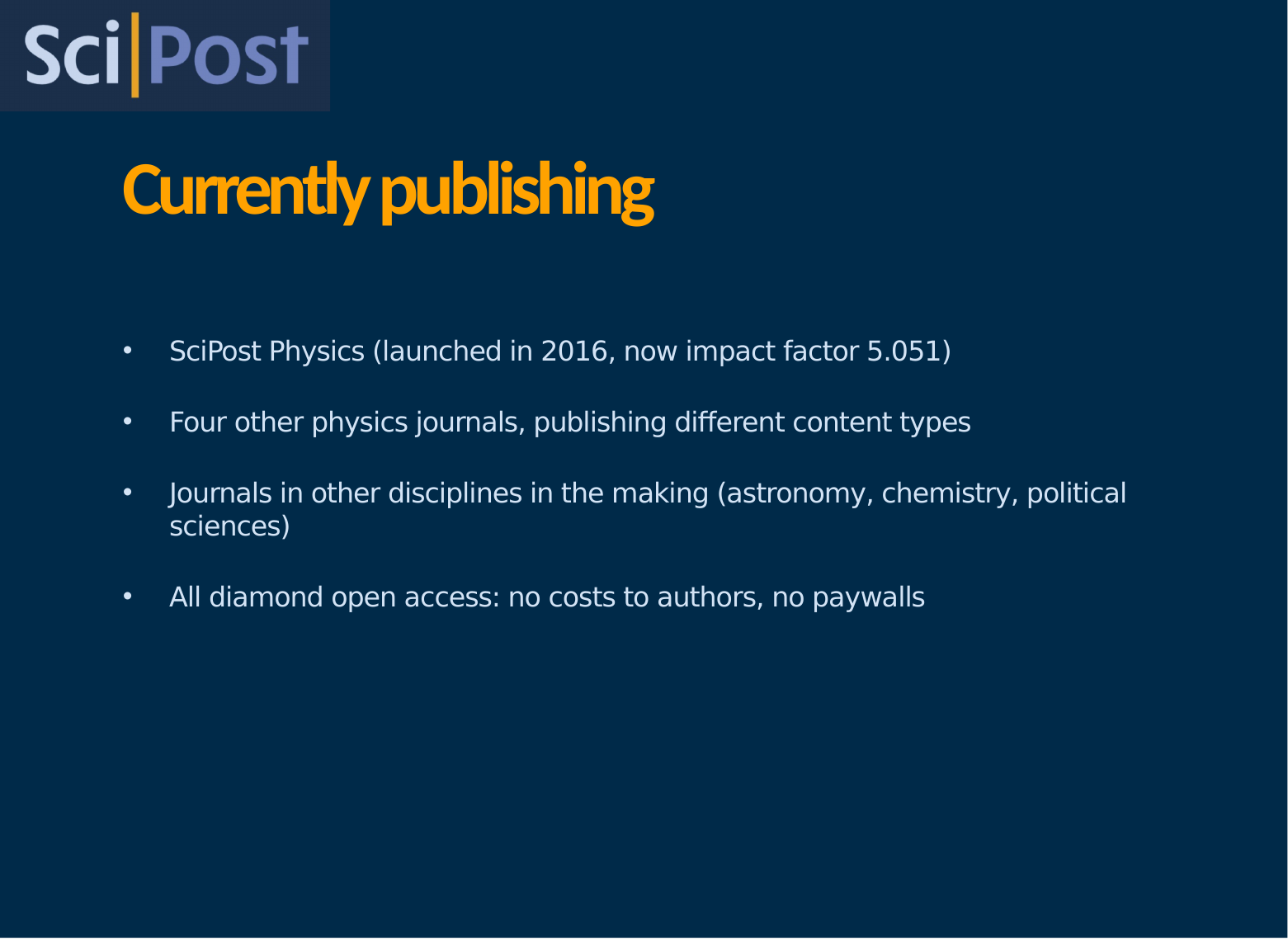

# Currently publishing

SciPost Physics (launched in 2016, now impact factor 5.051)
Four other physics journals, publishing different content types
Journals in other disciplines in the making (astronomy, chemistry, political sciences)
All diamond open access: no costs to authors, no paywalls